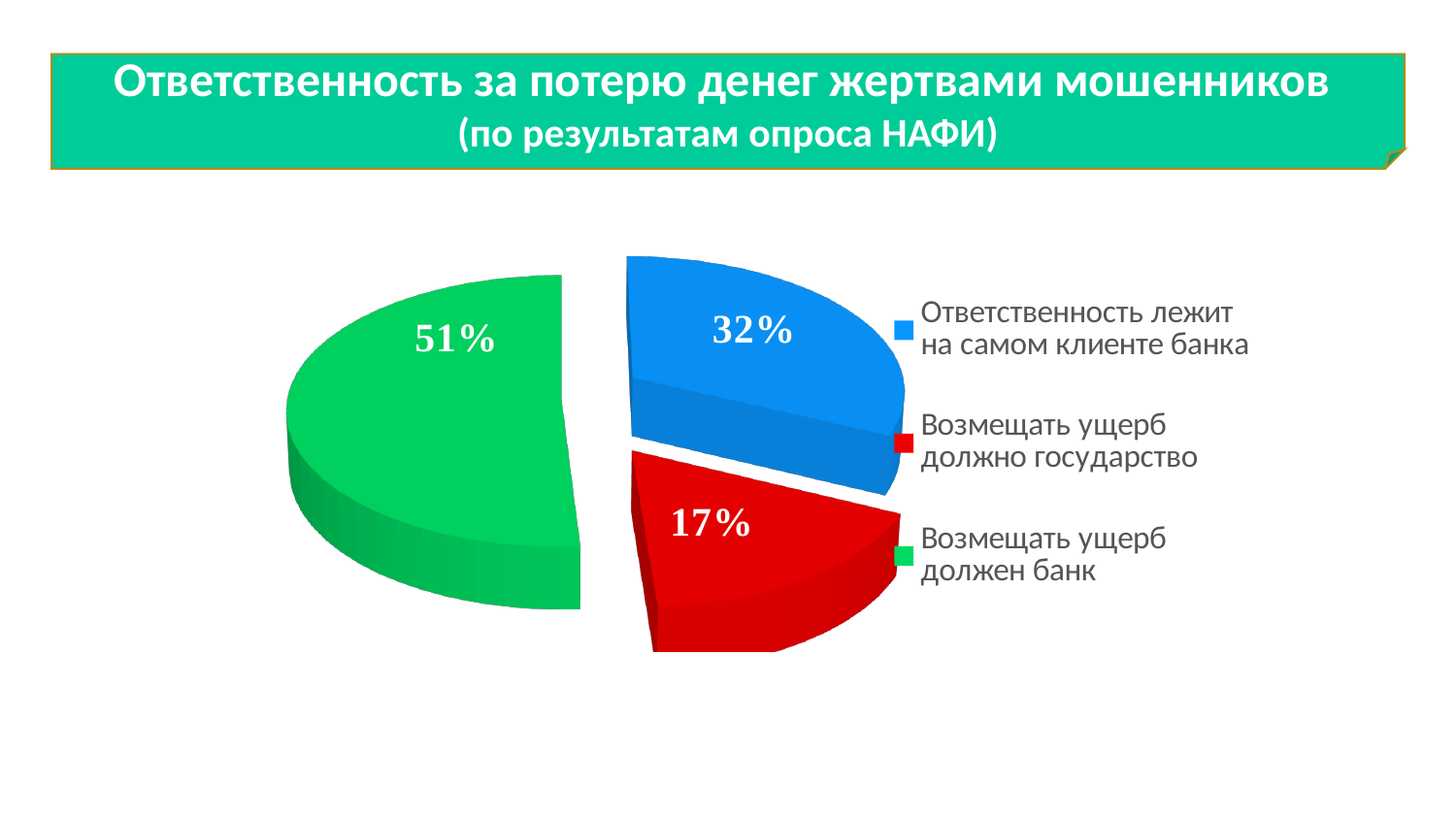

Ответственность за потерю денег жертвами мошенников
(по результатам опроса НАФИ)

[unsupported chart]